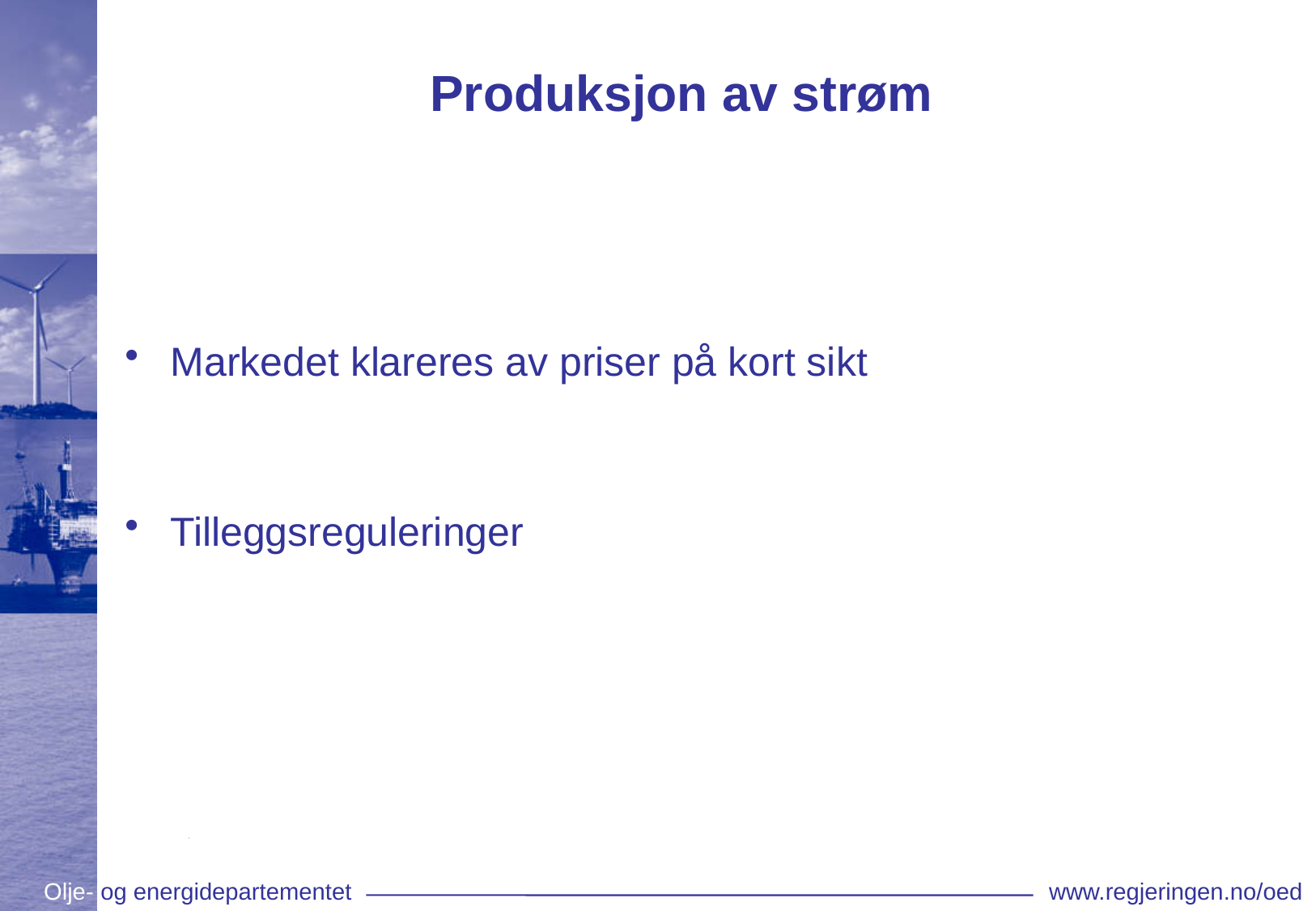

# Produksjon av strøm

Markedet klareres av priser på kort sikt

Tilleggsreguleringer